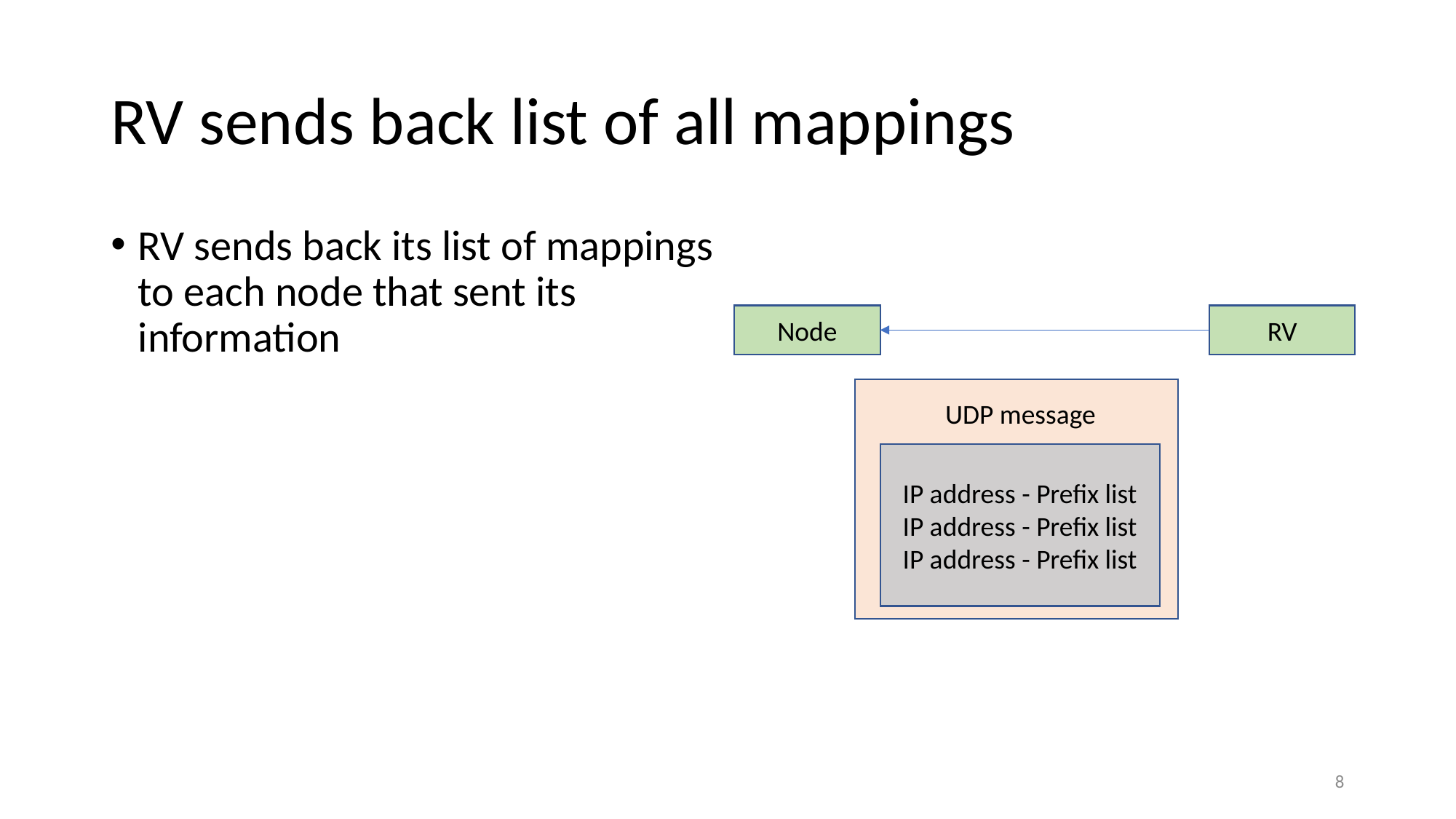

# RV sends back list of all mappings
RV sends back its list of mappings to each node that sent its information
Node
RV

UDP message
IP address - Prefix list
IP address - Prefix list
IP address - Prefix list
8